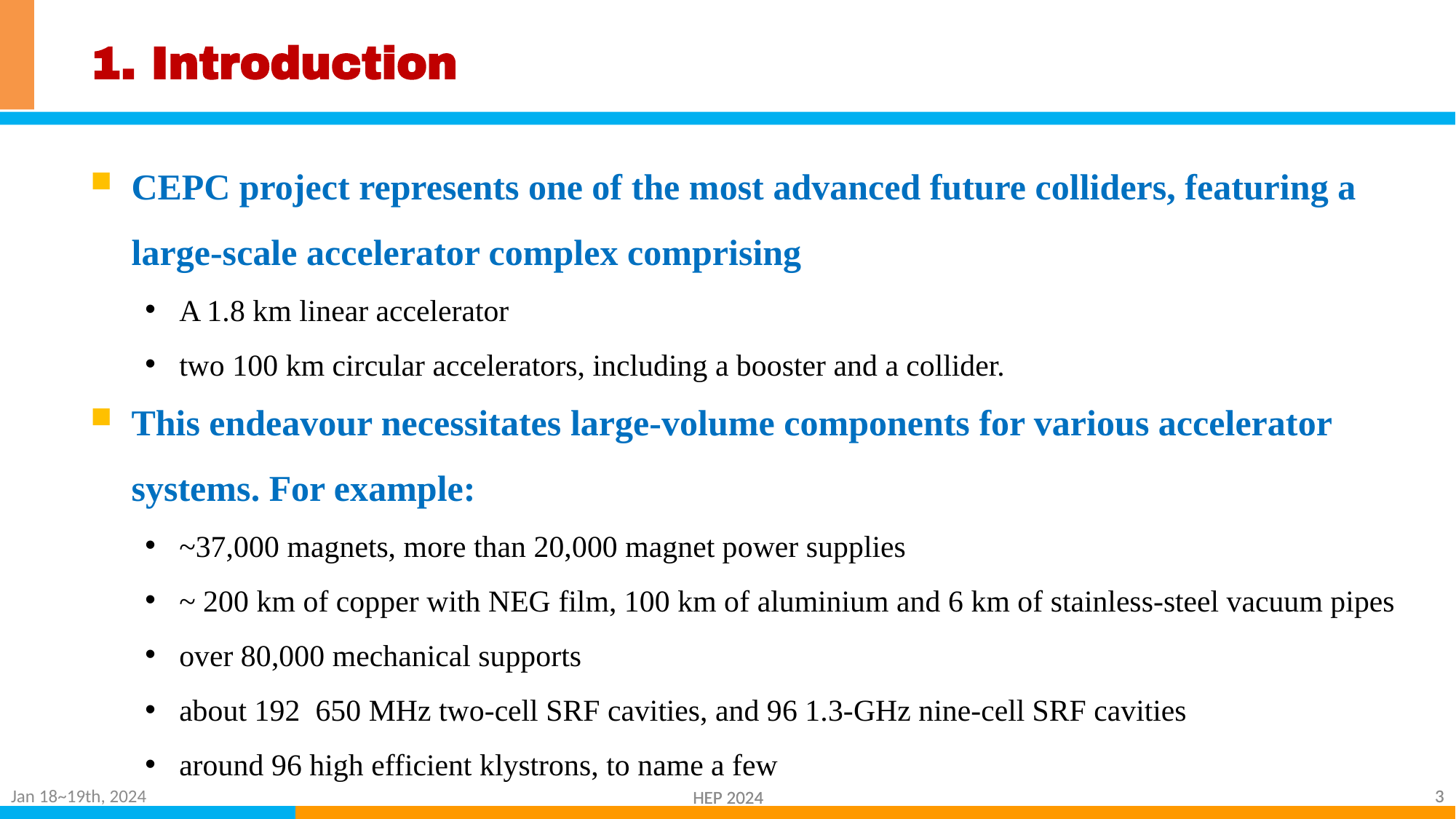

# 1. Introduction
CEPC project represents one of the most advanced future colliders, featuring a large-scale accelerator complex comprising
A 1.8 km linear accelerator
two 100 km circular accelerators, including a booster and a collider.

This endeavour necessitates large-volume components for various accelerator systems. For example:
~37,000 magnets, more than 20,000 magnet power supplies
~ 200 km of copper with NEG film, 100 km of aluminium and 6 km of stainless-steel vacuum pipes
over 80,000 mechanical supports
about 192  650 MHz two-cell SRF cavities, and 96 1.3-GHz nine-cell SRF cavities
around 96 high efficient klystrons, to name a few